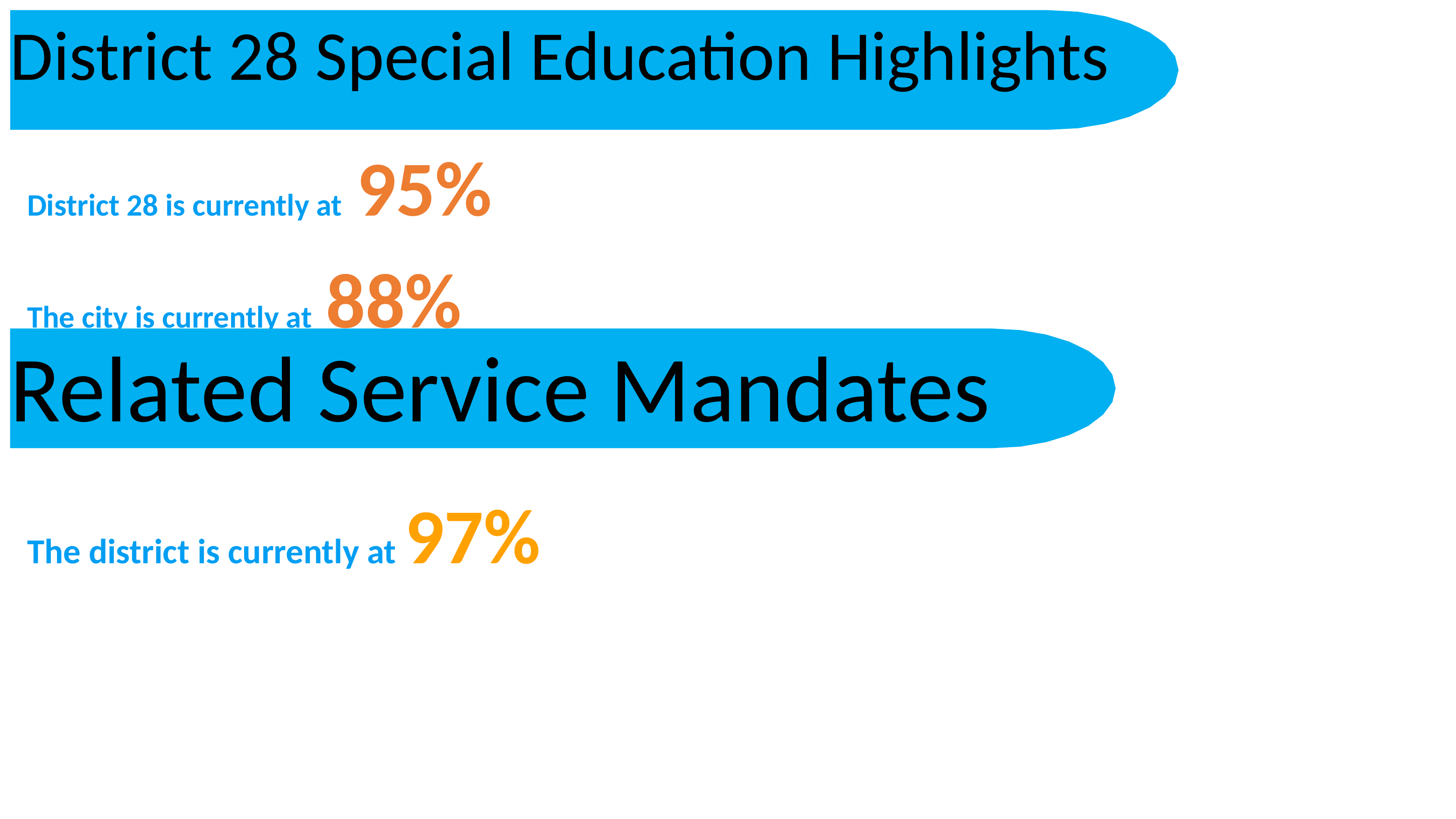

District 28 Special Education Highlights

District 28 is currently at  95%
The city is currently at  88%

Related Service Mandates
The district is currently at 97%